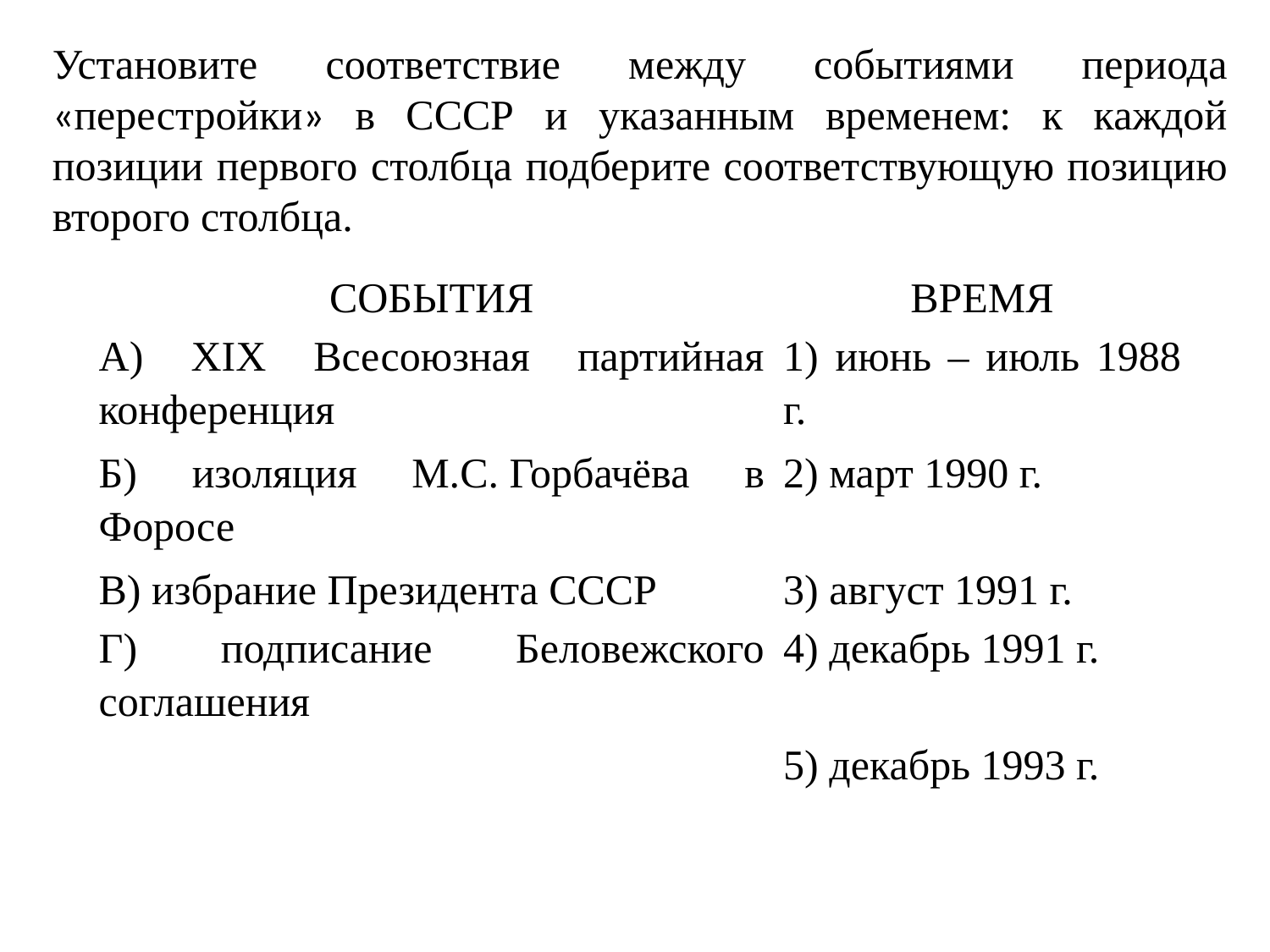

Установите соответствие между событиями периода «перестройки» в СССР и указанным временем: к каждой позиции первого столбца подберите соответствующую позицию второго столбца.
| СОБЫТИЯ | ВРЕМЯ |
| --- | --- |
| А) XIX Всесоюзная партийная конференция | 1) июнь – июль 1988 г. |
| Б) изоляция М.С. Горбачёва в Форосе | 2) март 1990 г. |
| В) избрание Президента СССР | 3) август 1991 г. |
| Г) подписание Беловежского соглашения | 4) декабрь 1991 г. |
|  | 5) декабрь 1993 г. |